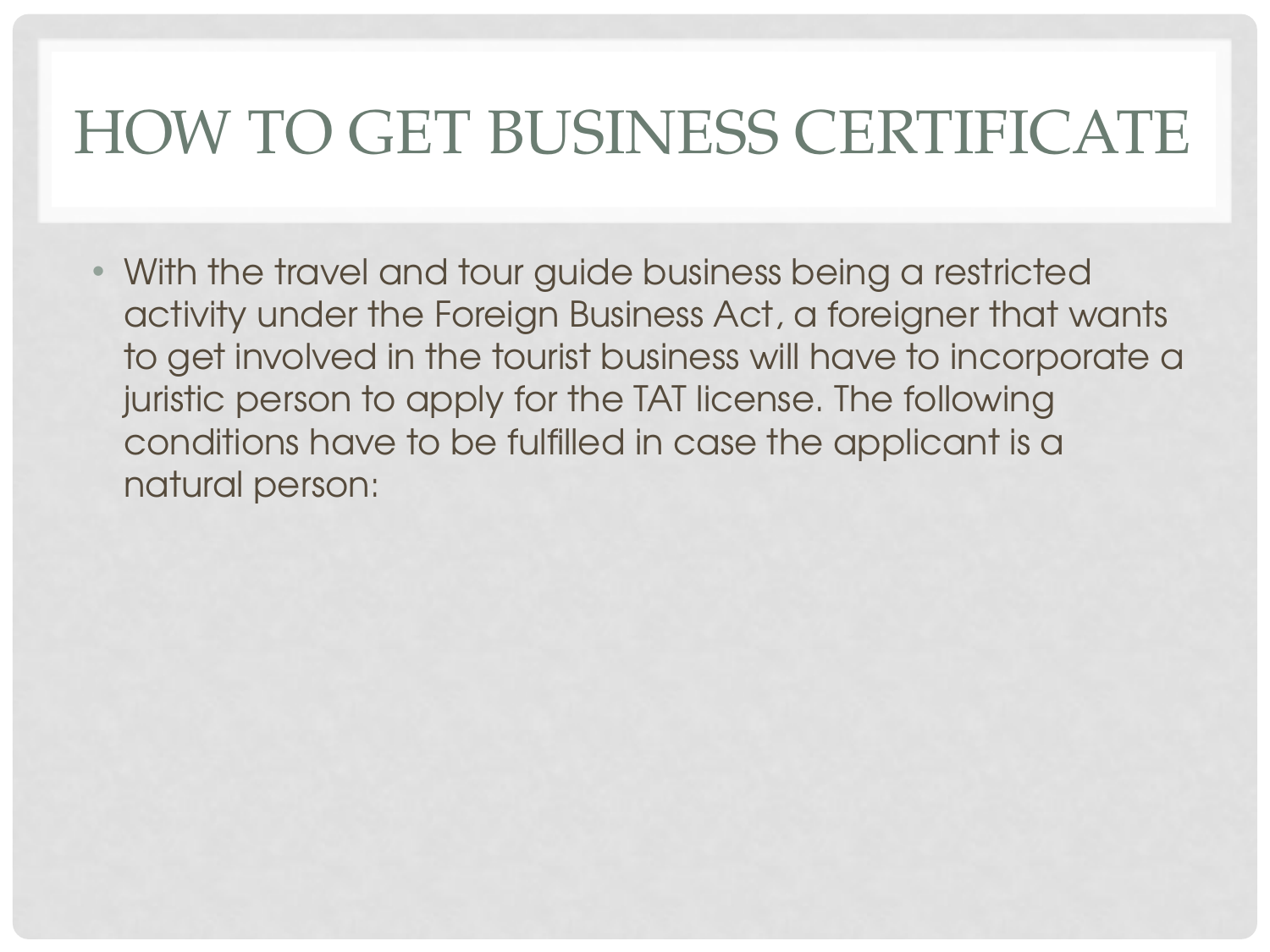

# How to get business certificate
With the travel and tour guide business being a restricted activity under the Foreign Business Act, a foreigner that wants to get involved in the tourist business will have to incorporate a juristic person to apply for the TAT license. The following conditions have to be fulfilled in case the applicant is a natural person: